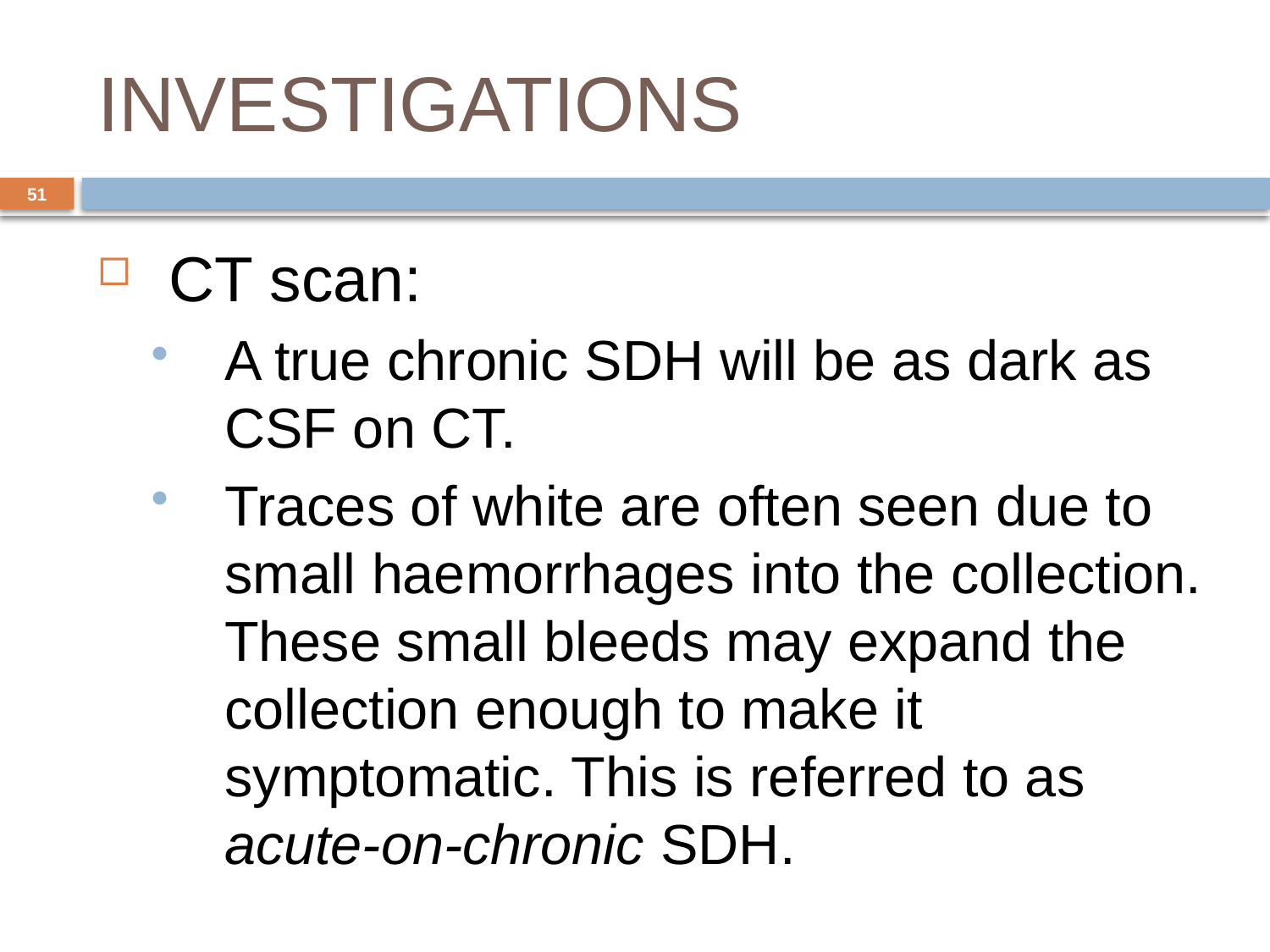

# INVESTIGATIONS
51
CT scan:
A true chronic SDH will be as dark as CSF on CT.
Traces of white are often seen due to small haemorrhages into the collection. These small bleeds may expand the collection enough to make it symptomatic. This is referred to as acute-on-chronic SDH.